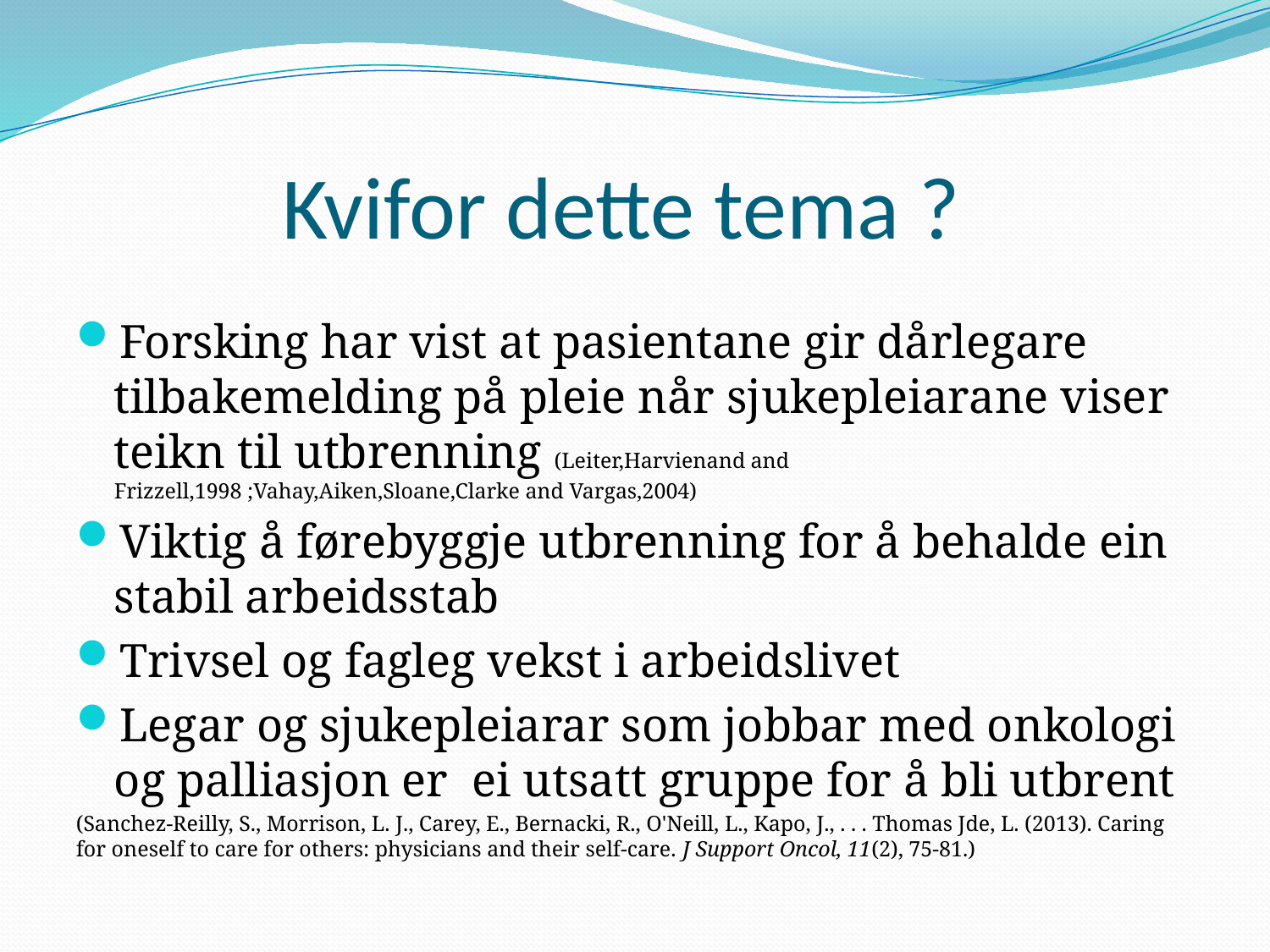

# Kvifor dette tema ?
Forsking har vist at pasientane gir dårlegare tilbakemelding på pleie når sjukepleiarane viser teikn til utbrenning (Leiter,Harvienand and Frizzell,1998 ;Vahay,Aiken,Sloane,Clarke and Vargas,2004)
Viktig å førebyggje utbrenning for å behalde ein stabil arbeidsstab
Trivsel og fagleg vekst i arbeidslivet
Legar og sjukepleiarar som jobbar med onkologi og palliasjon er  ei utsatt gruppe for å bli utbrent
(Sanchez-Reilly, S., Morrison, L. J., Carey, E., Bernacki, R., O'Neill, L., Kapo, J., . . . Thomas Jde, L. (2013). Caring for oneself to care for others: physicians and their self-care. J Support Oncol, 11(2), 75-81.)